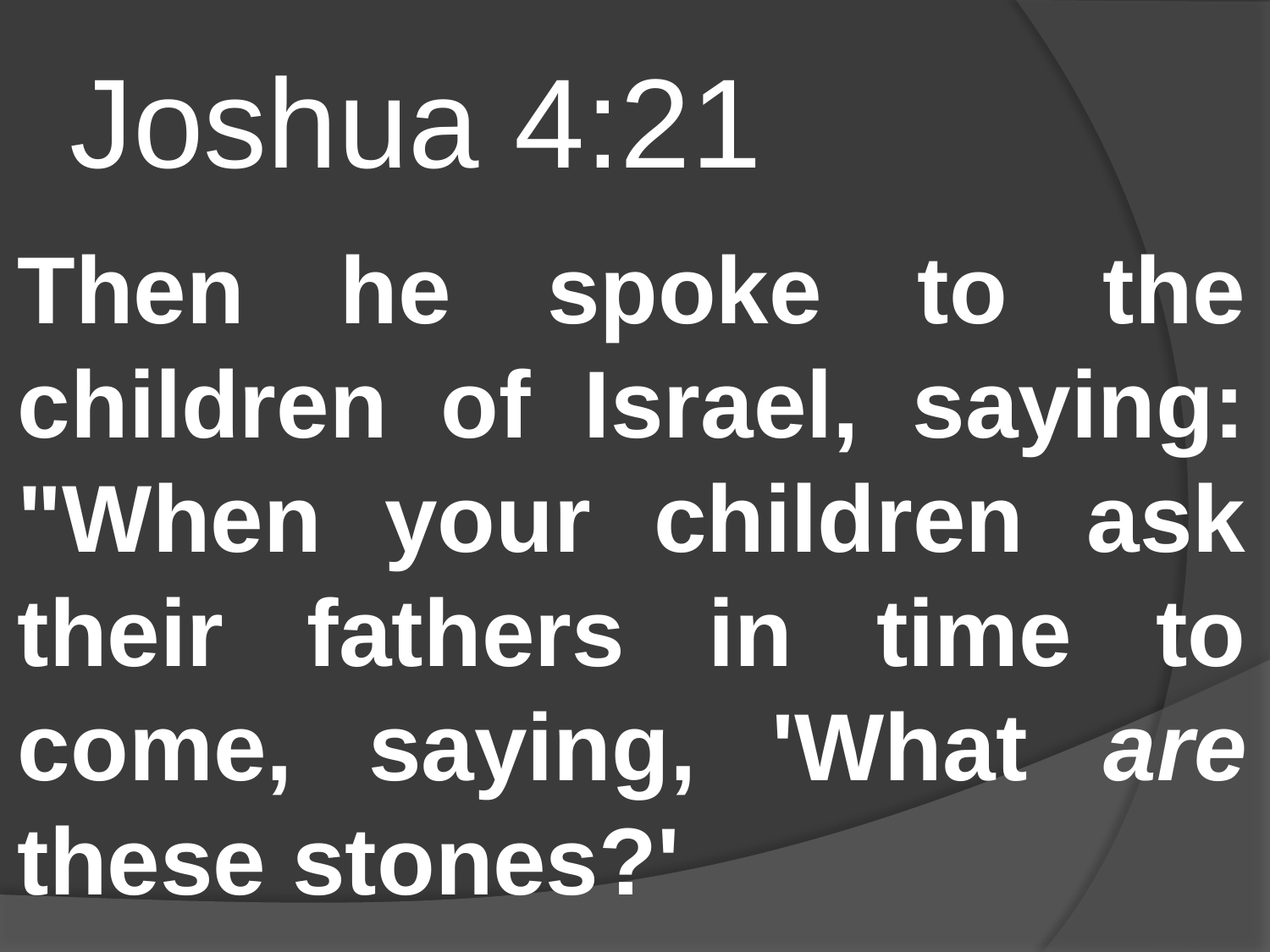

# Joshua 4:21
Then he spoke to the children of Israel, saying: "When your children ask their fathers in time to come, saying, 'What are these stones?'